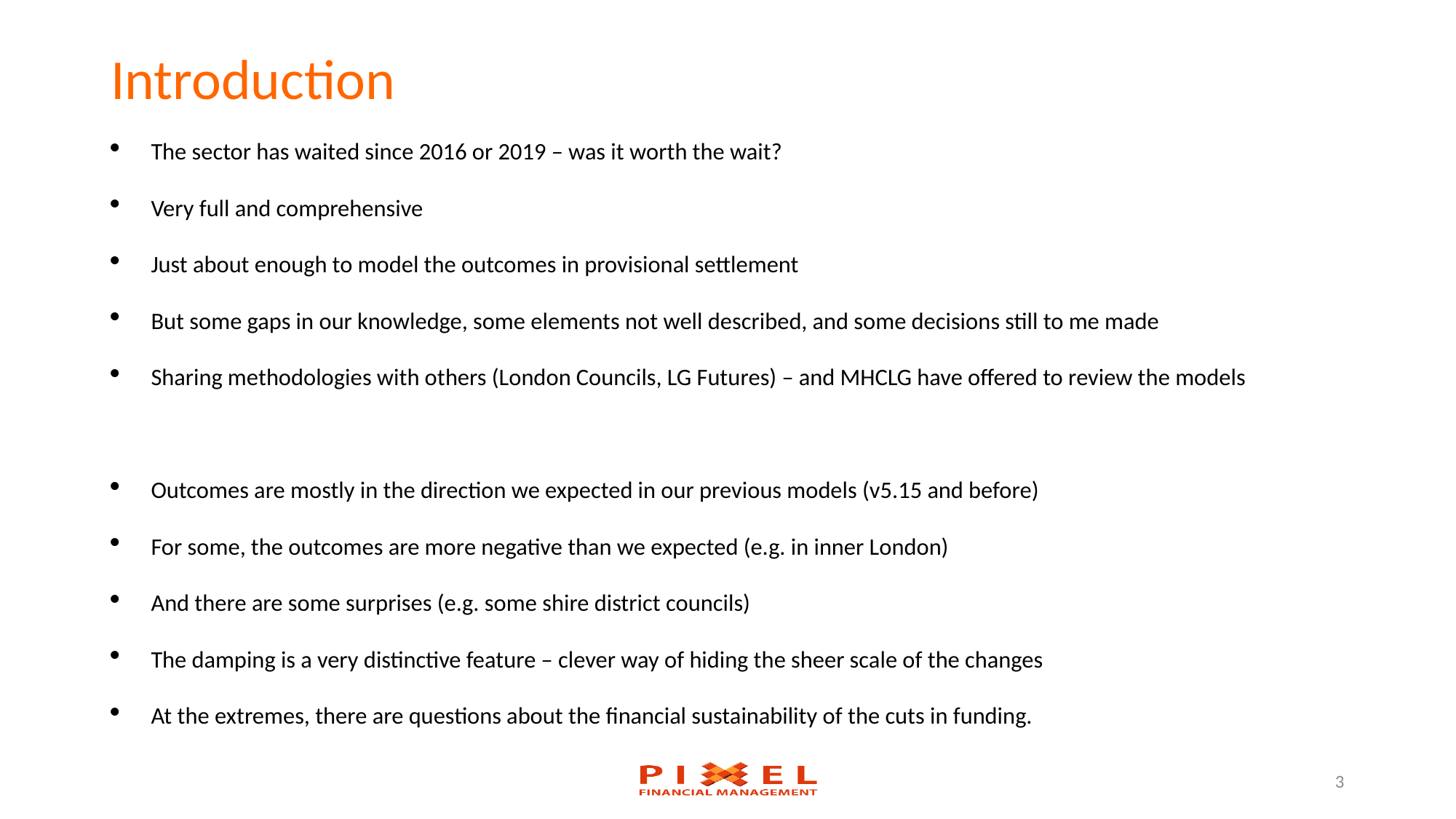

# Introduction
The sector has waited since 2016 or 2019 – was it worth the wait?
Very full and comprehensive
Just about enough to model the outcomes in provisional settlement
But some gaps in our knowledge, some elements not well described, and some decisions still to me made
Sharing methodologies with others (London Councils, LG Futures) – and MHCLG have offered to review the models

Outcomes are mostly in the direction we expected in our previous models (v5.15 and before)
For some, the outcomes are more negative than we expected (e.g. in inner London)
And there are some surprises (e.g. some shire district councils)
The damping is a very distinctive feature – clever way of hiding the sheer scale of the changes
At the extremes, there are questions about the financial sustainability of the cuts in funding.

3